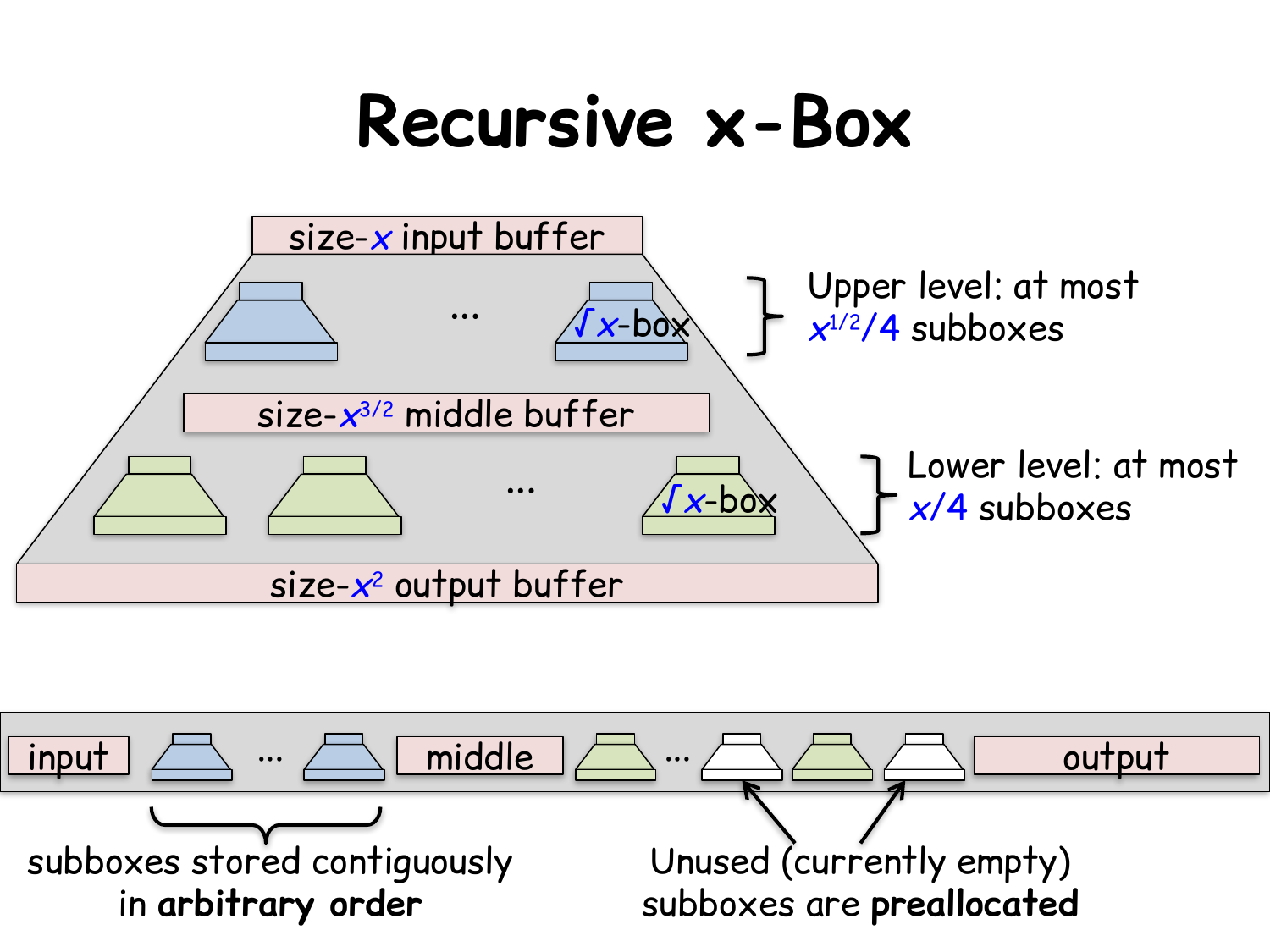

# Recursive x-Box
size-x input buffer

Upper level: at most x1/2/4 subboxes
…

√x-box
size-x3/2 middle buffer
…
Lower level: at most x/4 subboxes

√x-box
size-x2 output buffer

…
…

input
middle
output
subboxes stored contiguously in arbitrary order
Unused (currently empty) subboxes are preallocated